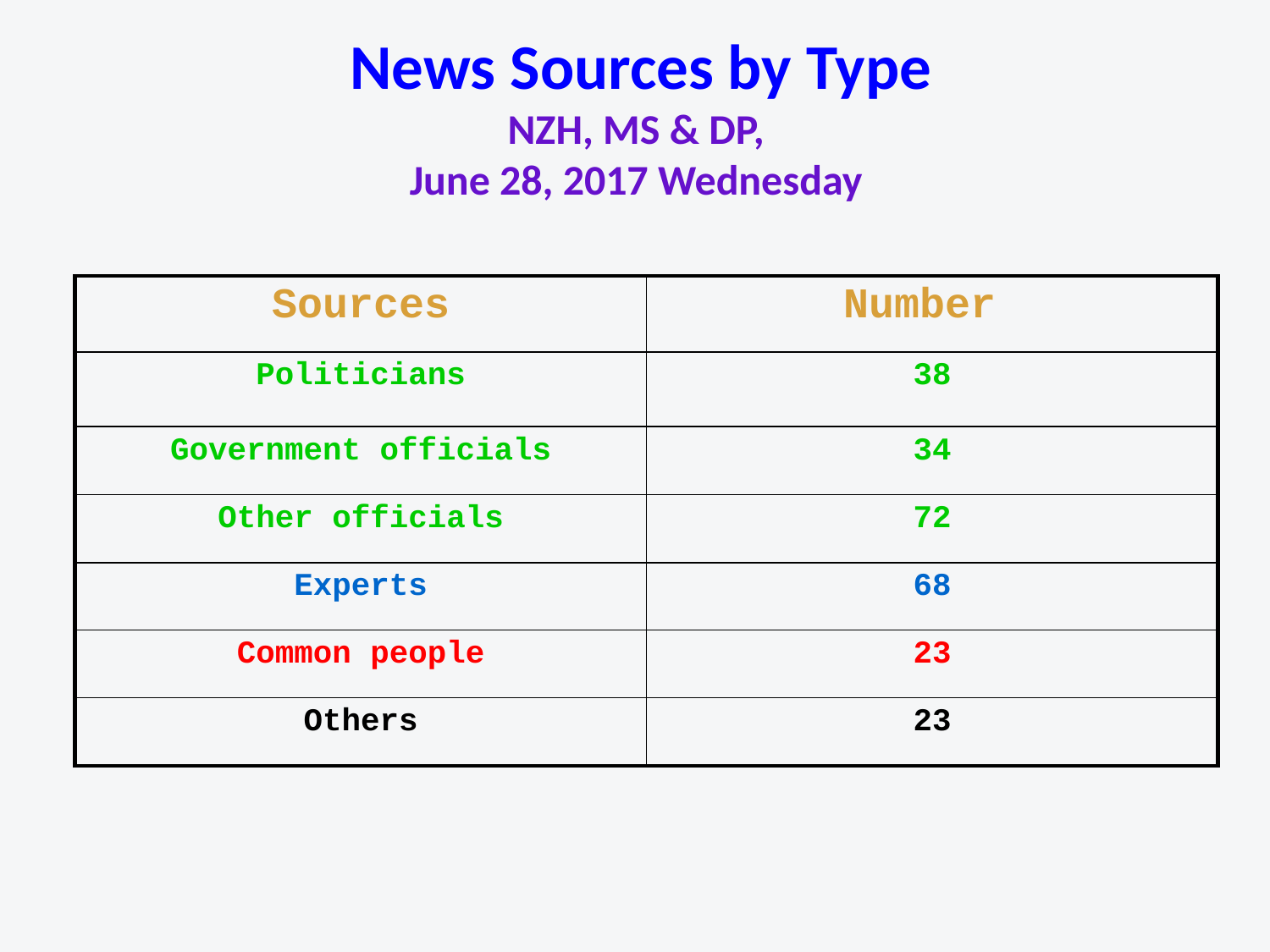

# News Sources by Type NZH, MS & DP, June 28, 2017 Wednesday
| Sources | Number |
| --- | --- |
| Politicians | 38 |
| Government officials | 34 |
| Other officials | 72 |
| Experts | 68 |
| Common people | 23 |
| Others | 23 |